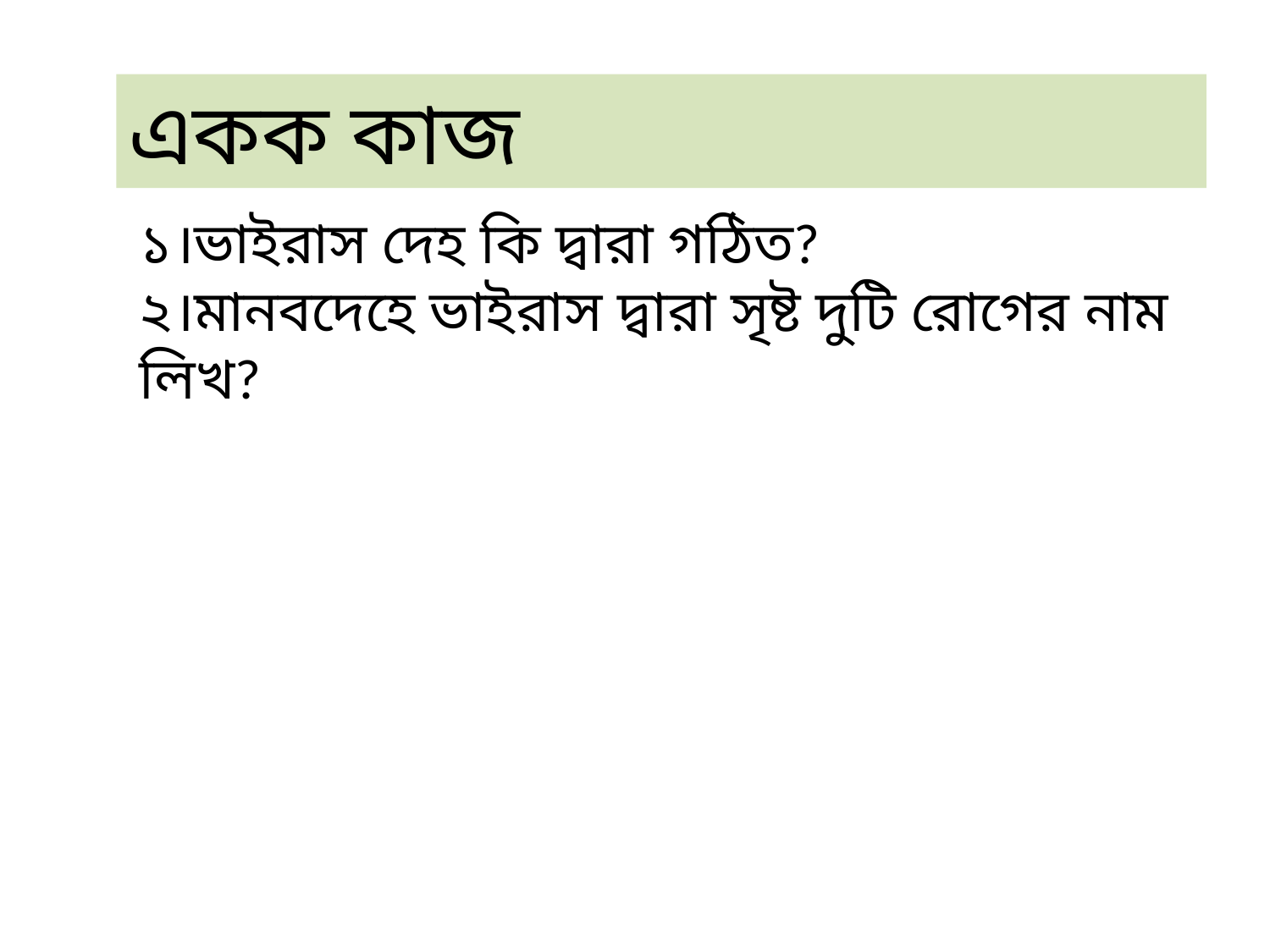

একক কাজ
১।ভাইরাস দেহ কি দ্বারা গঠিত?
২।মানবদেহে ভাইরাস দ্বারা সৃষ্ট দুটি রোগের নাম লিখ?